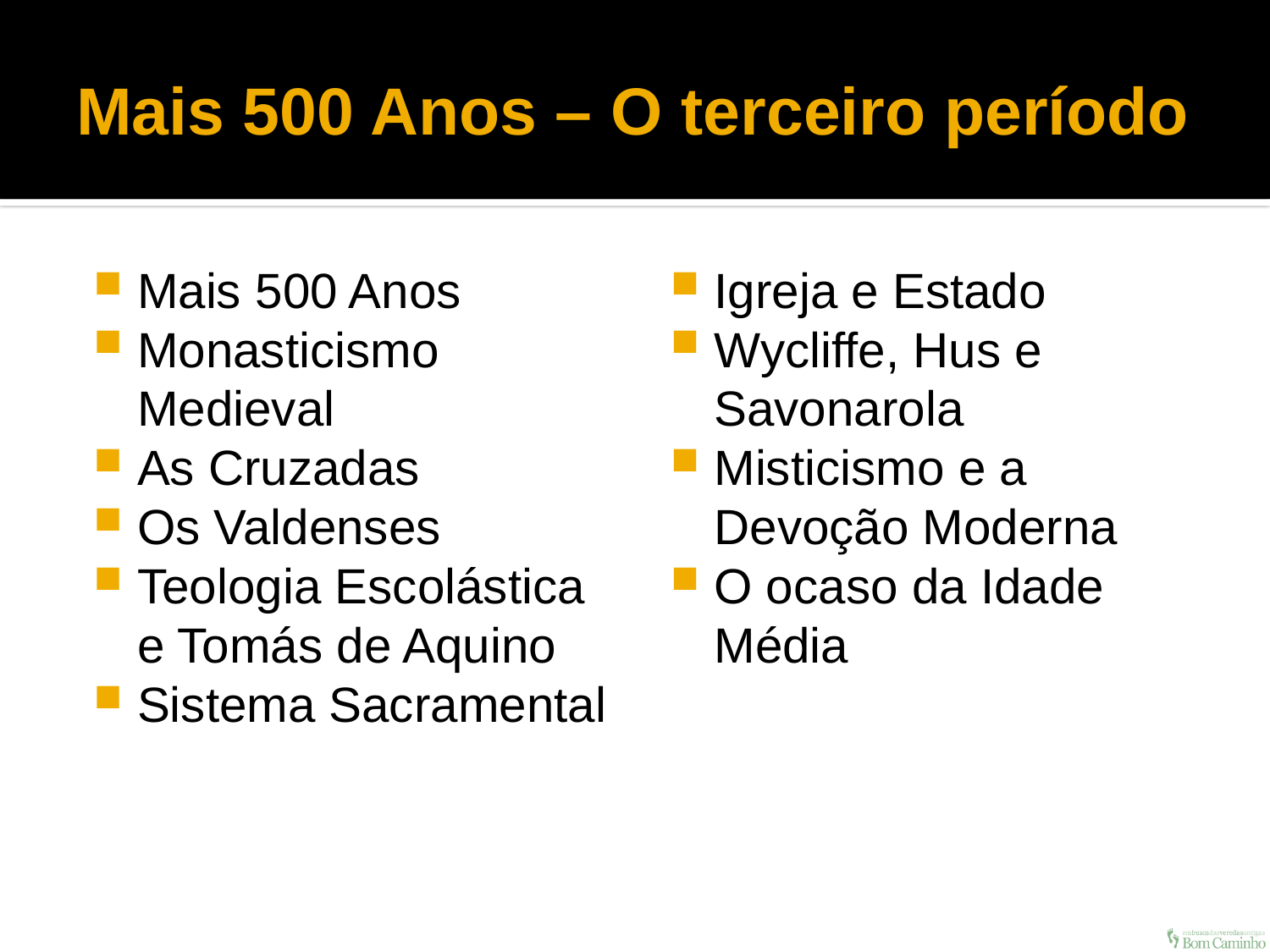

# Mais 500 Anos – O terceiro período
Mais 500 Anos
Monasticismo Medieval
As Cruzadas
Os Valdenses
Teologia Escolástica e Tomás de Aquino
Sistema Sacramental
Igreja e Estado
Wycliffe, Hus e Savonarola
Misticismo e a Devoção Moderna
O ocaso da Idade Média